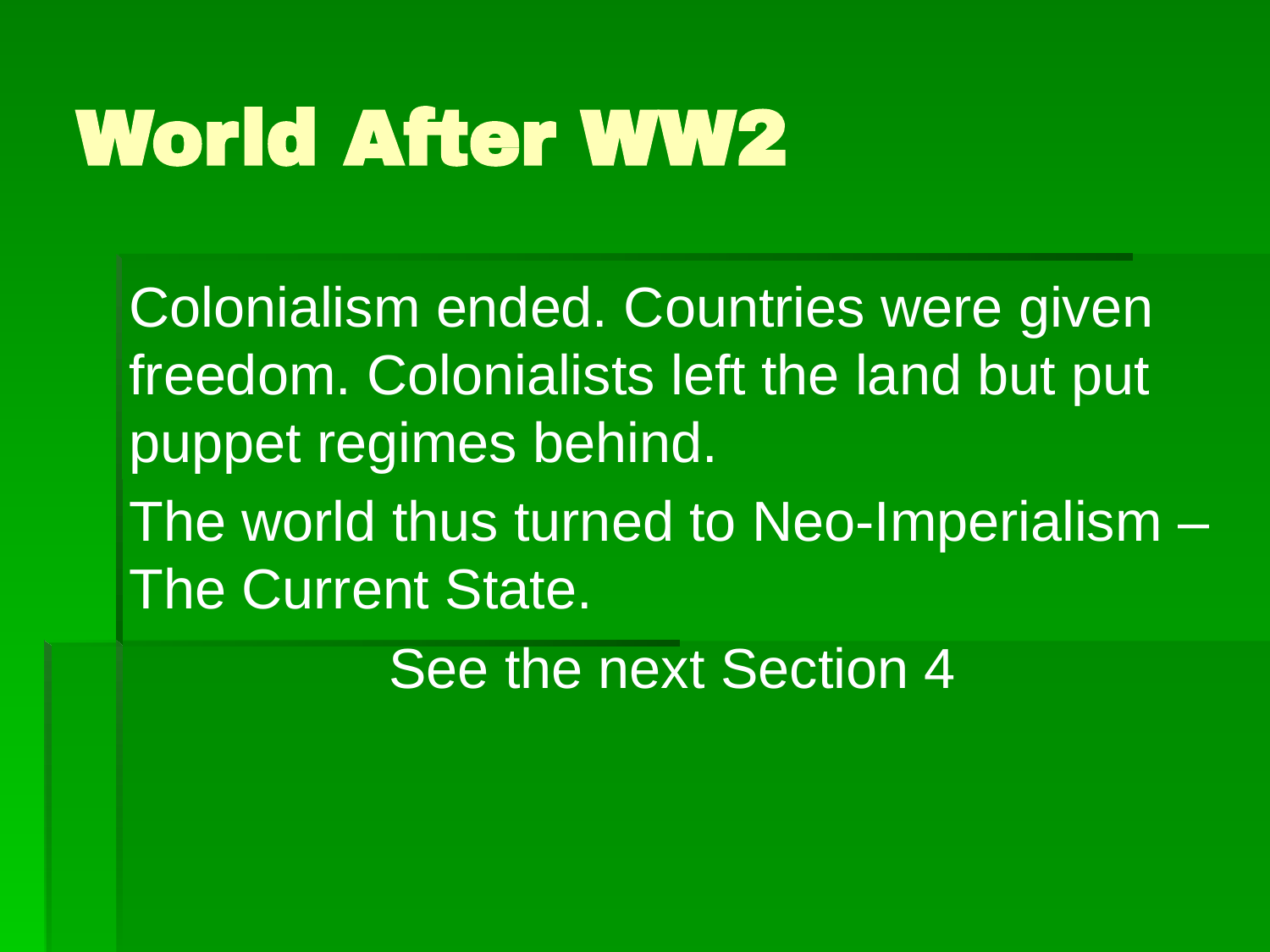

# World After WW2
Colonialism ended. Countries were given freedom. Colonialists left the land but put puppet regimes behind.
The world thus turned to Neo-Imperialism – The Current State.
See the next Section 4